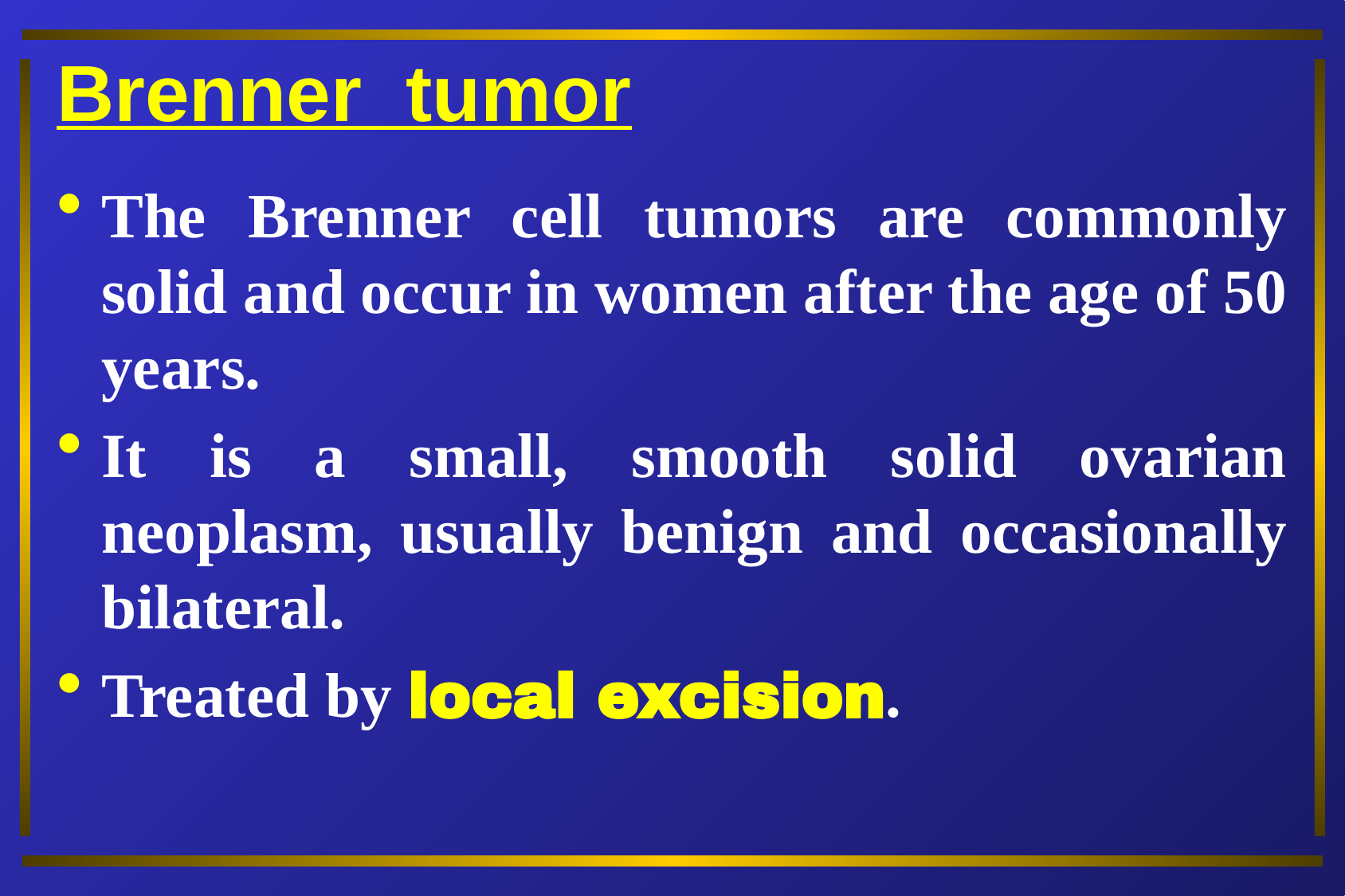

Brenner  tumor
The Brenner cell tumors are commonly solid and occur in women after the age of 50 years.
It is a small, smooth solid ovarian neoplasm, usually benign and occasionally bilateral.
Treated by local excision.